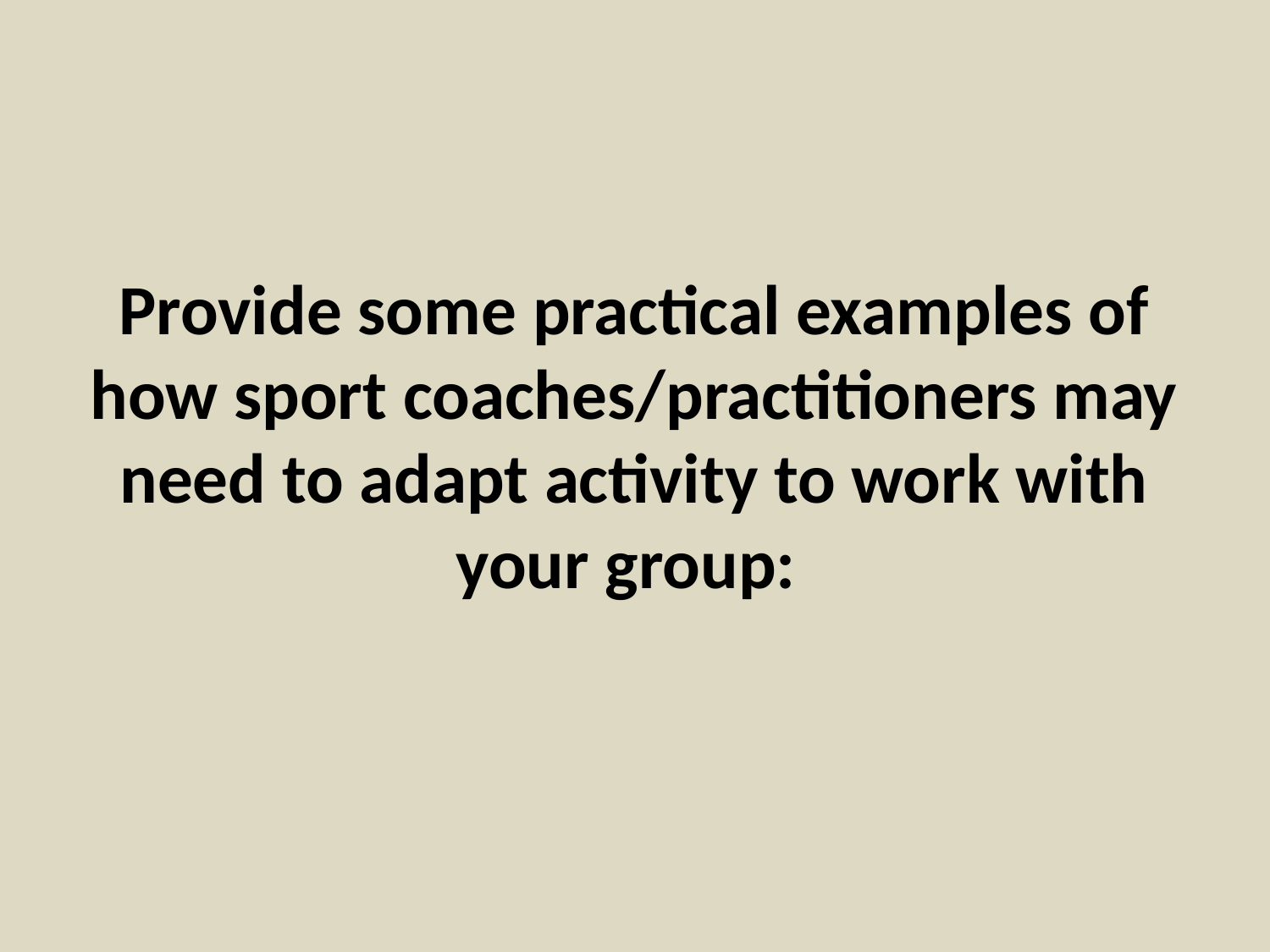

Provide some practical examples of how sport coaches/practitioners may need to adapt activity to work with your group: